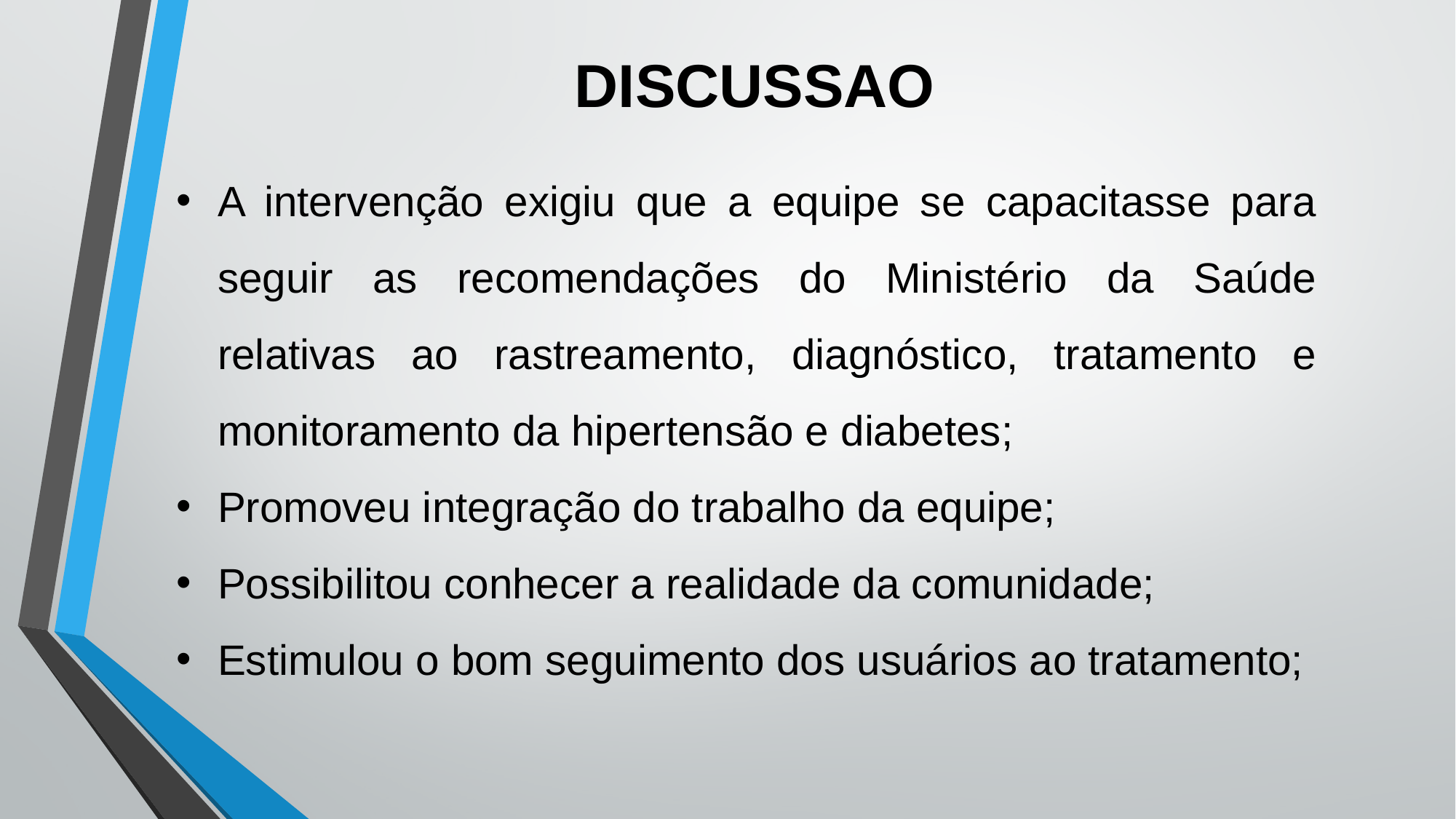

DISCUSSAO
A intervenção exigiu que a equipe se capacitasse para seguir as recomendações do Ministério da Saúde relativas ao rastreamento, diagnóstico, tratamento e monitoramento da hipertensão e diabetes;
Promoveu integração do trabalho da equipe;
Possibilitou conhecer a realidade da comunidade;
Estimulou o bom seguimento dos usuários ao tratamento;